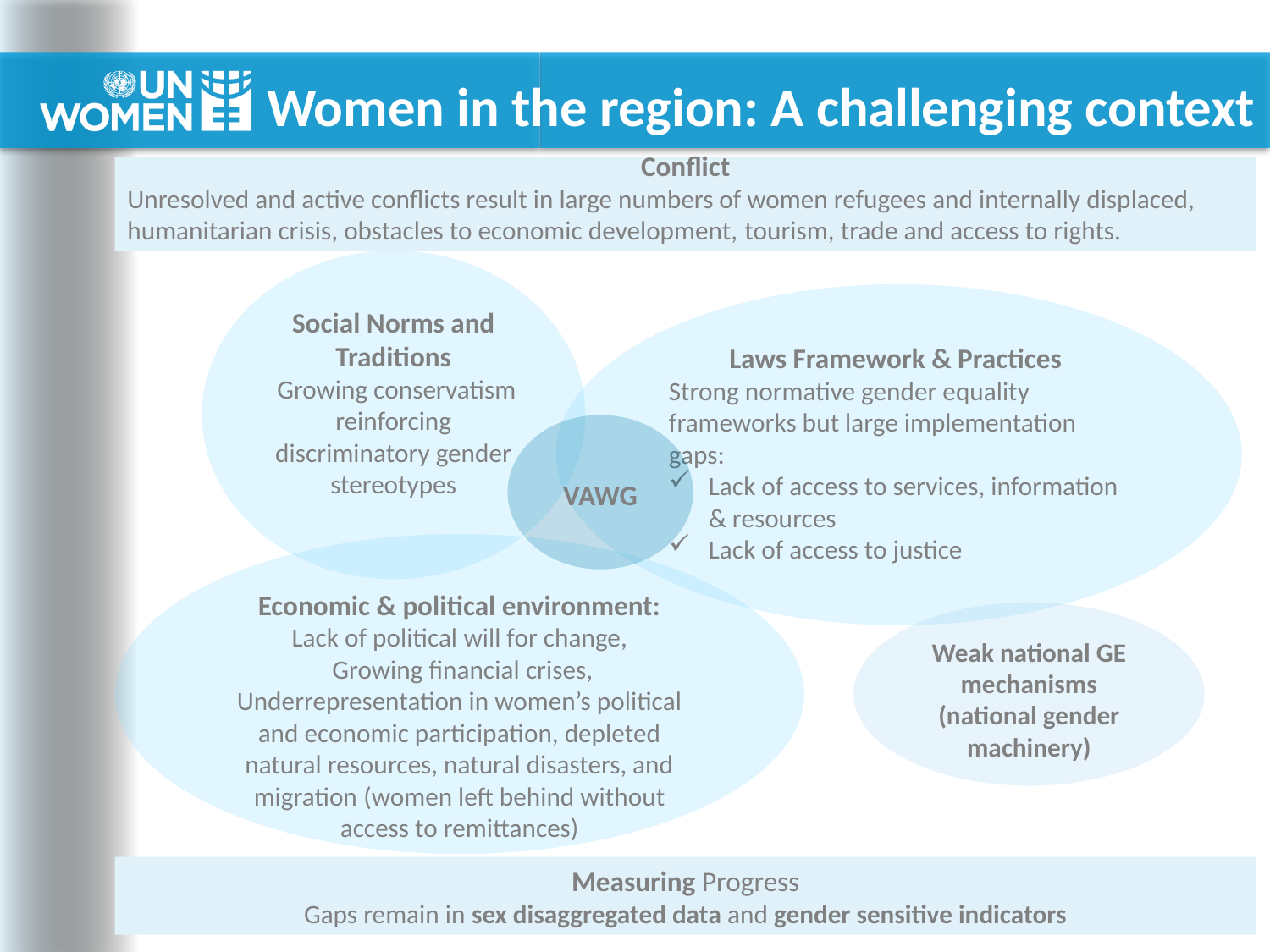

# Women in the region: A challenging context
Conflict
Unresolved and active conflicts result in large numbers of women refugees and internally displaced, humanitarian crisis, obstacles to economic development, tourism, trade and access to rights.
Social Norms and Traditions
 Growing conservatism reinforcing discriminatory gender stereotypes

Laws Framework & Practices
Strong normative gender equality frameworks but large implementation gaps:
Lack of access to services, information & resources
Lack of access to justice

VAWG
Economic & political environment:
Lack of political will for change,
 Growing financial crises,
Underrepresentation in women’s political and economic participation, depleted natural resources, natural disasters, and migration (women left behind without access to remittances)
Weak national GE mechanisms (national gender machinery)
Measuring Progress
Gaps remain in sex disaggregated data and gender sensitive indicators